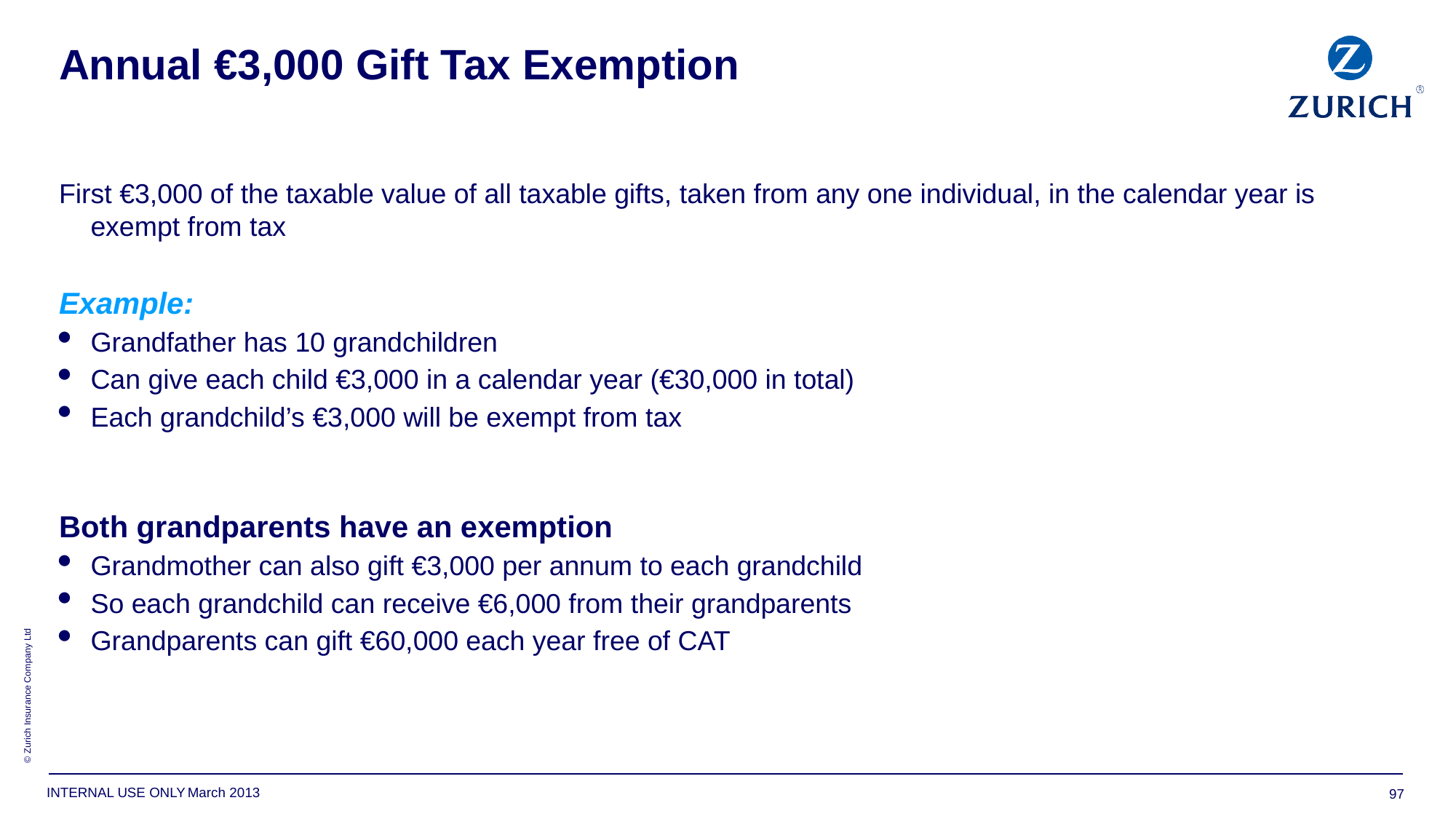

# Annual €3,000 Gift Tax Exemption
First €3,000 of the taxable value of all taxable gifts, taken from any one individual, in the calendar year is exempt from tax

Example:
Grandfather has 10 grandchildren
Can give each child €3,000 in a calendar year (€30,000 in total)
Each grandchild’s €3,000 will be exempt from tax

Both grandparents have an exemption
Grandmother can also gift €3,000 per annum to each grandchild
So each grandchild can receive €6,000 from their grandparents
Grandparents can gift €60,000 each year free of CAT

March 2013
97